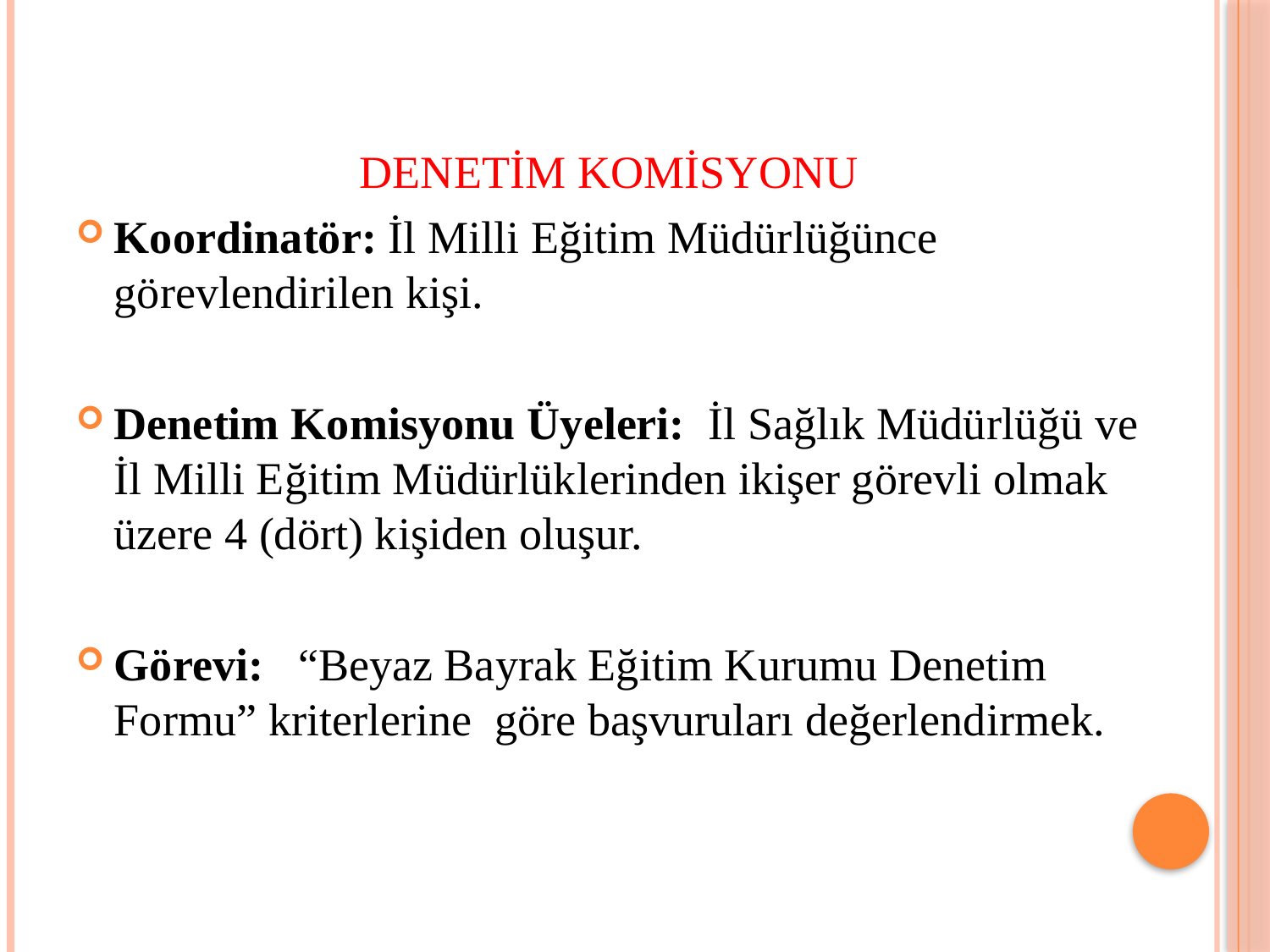

DENETİM KOMİSYONU
Koordinatör: İl Milli Eğitim Müdürlüğünce görevlendirilen kişi.

Denetim Komisyonu Üyeleri:  İl Sağlık Müdürlüğü ve İl Milli Eğitim Müdürlüklerinden ikişer görevli olmak üzere 4 (dört) kişiden oluşur.

Görevi:   “Beyaz Bayrak Eğitim Kurumu Denetim Formu” kriterlerine  göre başvuruları değerlendirmek.